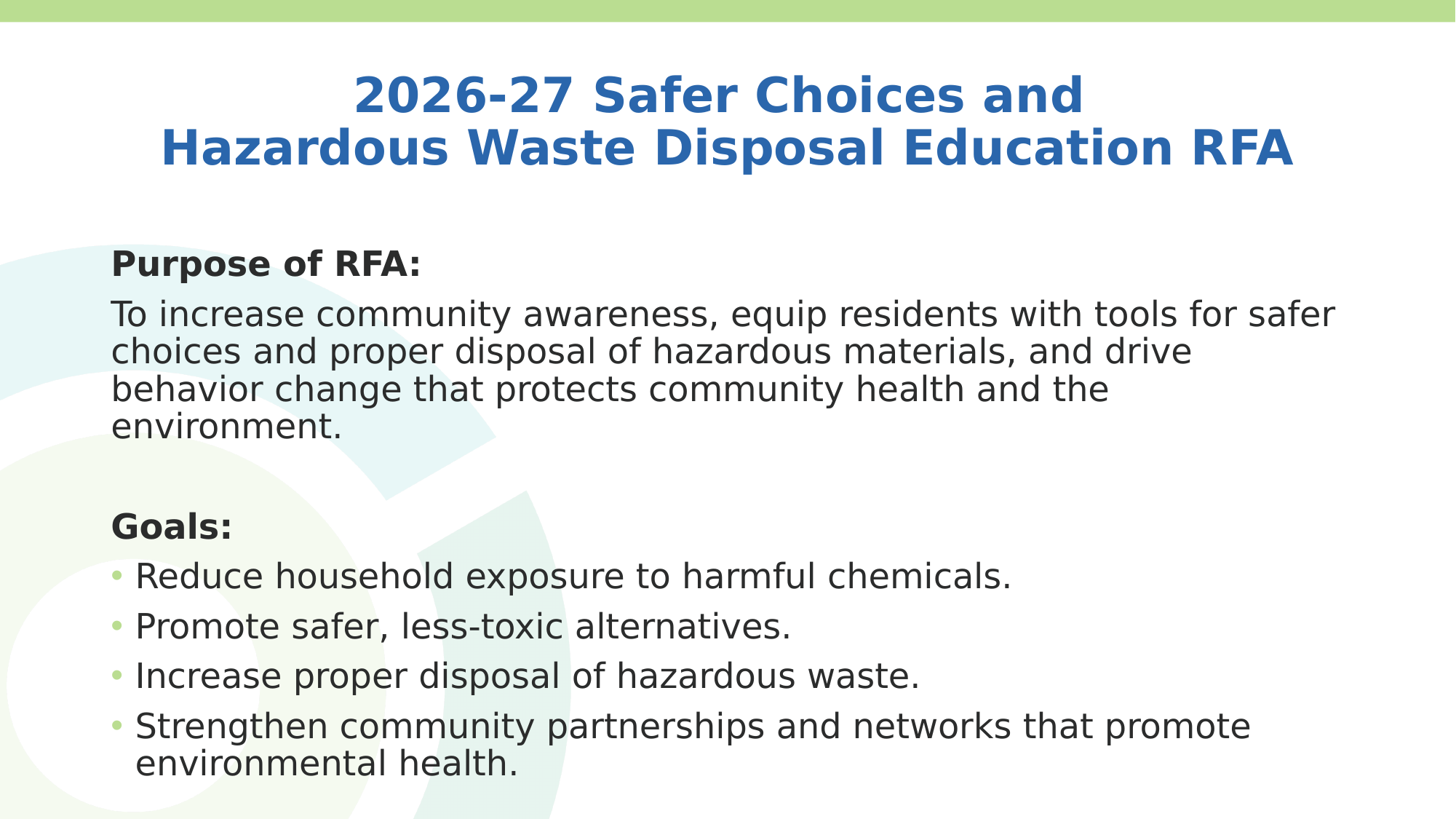

# 2026-27 Safer Choices and Hazardous Waste Disposal Education RFA
Purpose of RFA:
To increase community awareness, equip residents with tools for safer choices and proper disposal of hazardous materials, and drive behavior change that protects community health and the environment.

Goals:
Reduce household exposure to harmful chemicals.
Promote safer, less-toxic alternatives.
Increase proper disposal of hazardous waste.
Strengthen community partnerships and networks that promote environmental health.